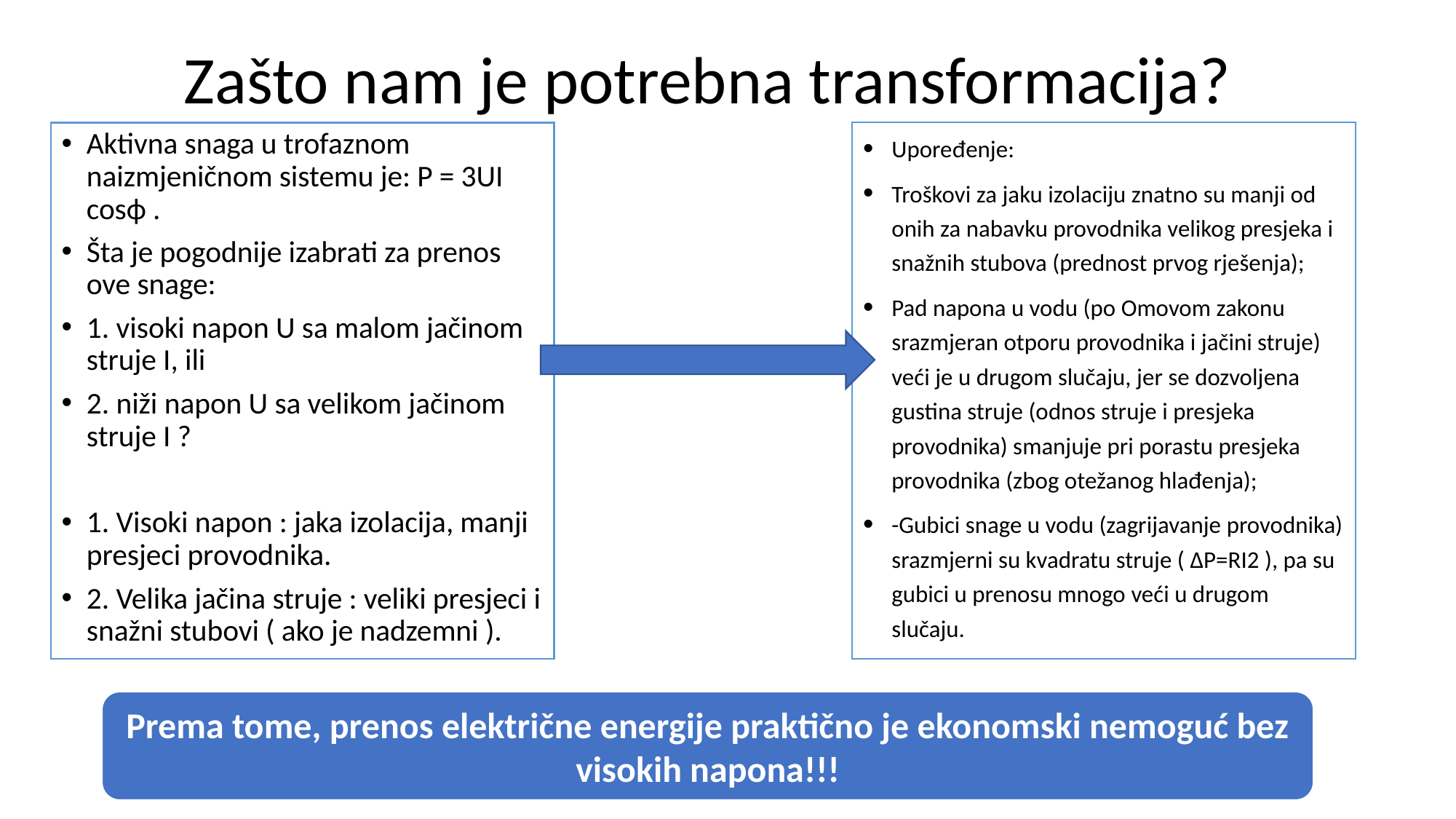

# Zašto nam je potrebna transformacija?
Aktivna snaga u trofaznom naizmjeničnom sistemu je: P = 3UI cosϕ .
Šta je pogodnije izabrati za prenos ove snage:
1. visoki napon U sa malom jačinom struje I, ili
2. niži napon U sa velikom jačinom struje I ?

1. Visoki napon : jaka izolacija, manji presjeci provodnika.
2. Velika jačina struje : veliki presjeci i snažni stubovi ( ako je nadzemni ).
Upoređenje:
Troškovi za jaku izolaciju znatno su manji od onih za nabavku provodnika velikog presjeka i snažnih stubova (prednost prvog rješenja);
Pad napona u vodu (po Omovom zakonu srazmjeran otporu provodnika i jačini struje) veći je u drugom slučaju, jer se dozvoljena gustina struje (odnos struje i presjeka provodnika) smanjuje pri porastu presjeka provodnika (zbog otežanog hlađenja);
-Gubici snage u vodu (zagrijavanje provodnika) srazmjerni su kvadratu struje ( ∆P=RI2 ), pa su gubici u prenosu mnogo veći u drugom slučaju.

Prema tome, prenos električne energije praktično je ekonomski nemoguć bez visokih napona!!!